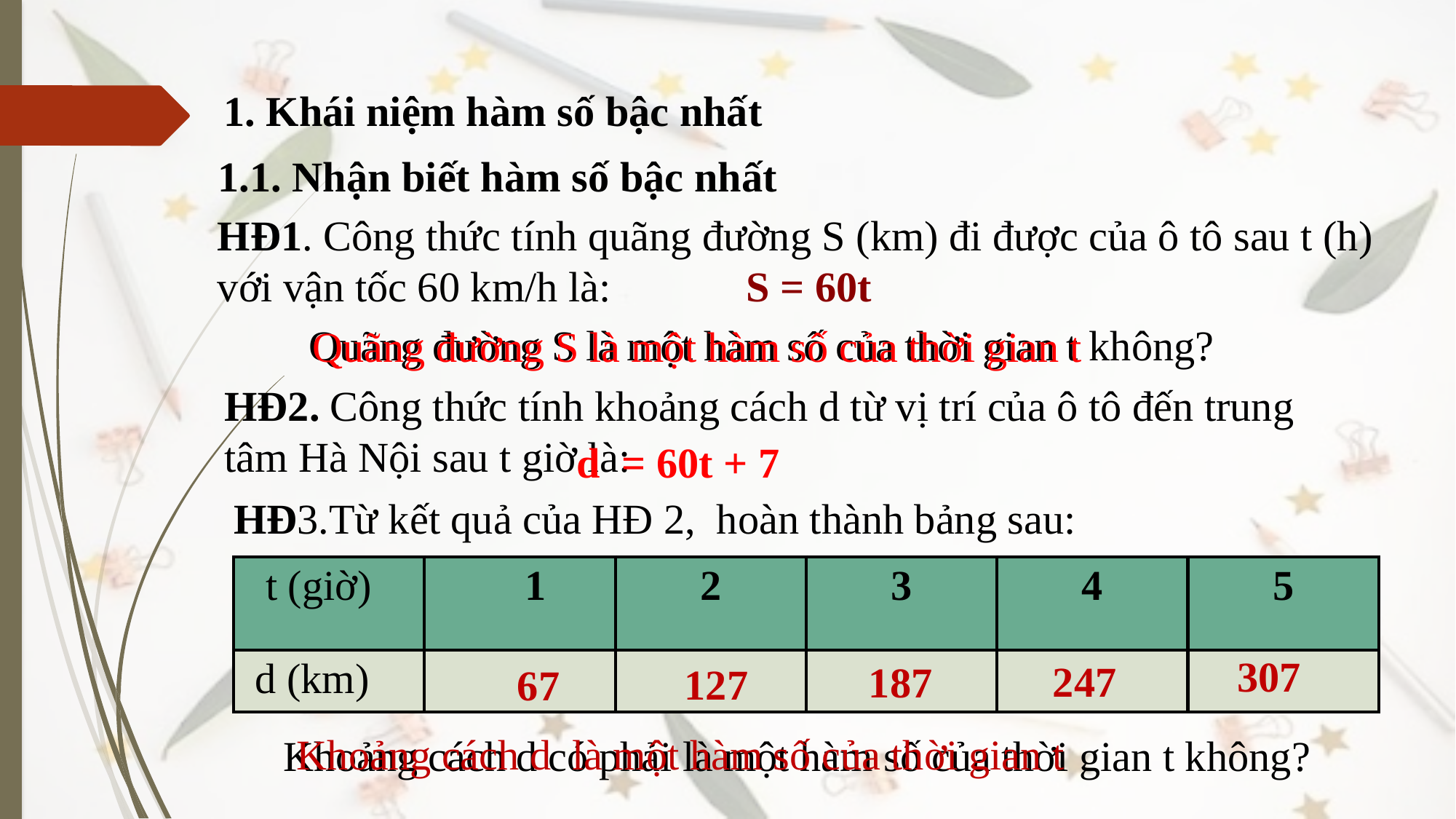

1. Khái niệm hàm số bậc nhất
1.1. Nhận biết hàm số bậc nhất
HĐ1. Công thức tính quãng đường S (km) đi được của ô tô sau t (h) với vận tốc 60 km/h là:

S = 60t
Quãng đường S là một hàm số của thời gian t không?
Quãng đường S là một hàm số của thời gian t
HĐ2. Công thức tính khoảng cách d từ vị trí của ô tô đến trung tâm Hà Nội sau t giờ là:
 d  = 60t + 7
HĐ3.Từ kết quả của HĐ 2,  hoàn thành bảng sau:

| t (giờ) | 1 | 2 | 3 | 4 | 5 |
| --- | --- | --- | --- | --- | --- |
| d (km) |  |  |  |  |  |
307
247
187
127
67
Khoảng cách d  là một hàm số của thời gian t
Khoảng cách d có phải là một hàm số của thời gian t không?